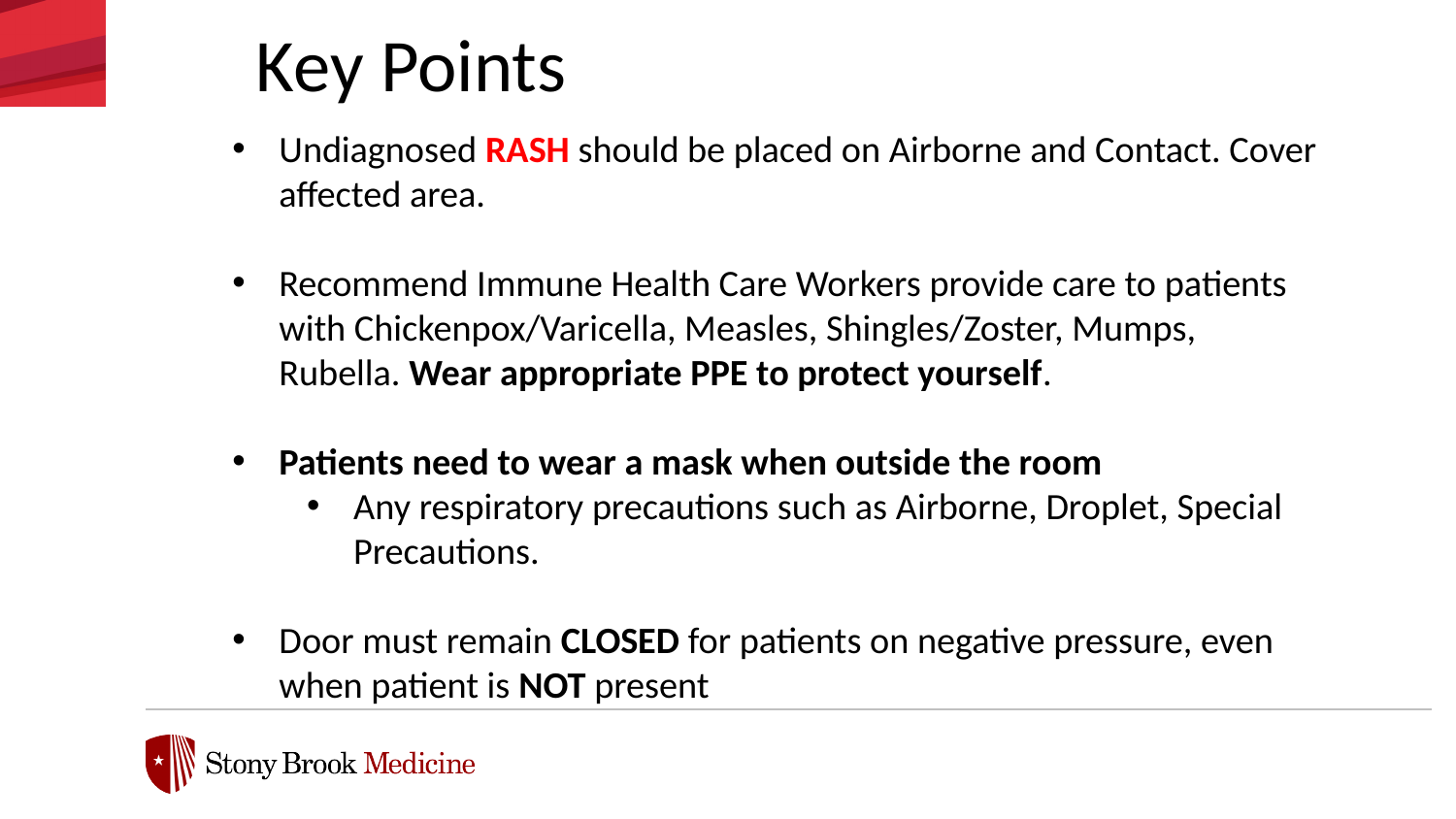

Key Points
Undiagnosed RASH should be placed on Airborne and Contact. Cover affected area.

Recommend Immune Health Care Workers provide care to patients with Chickenpox/Varicella, Measles, Shingles/Zoster, Mumps, Rubella. Wear appropriate PPE to protect yourself.

Patients need to wear a mask when outside the room
Any respiratory precautions such as Airborne, Droplet, Special Precautions.

Door must remain CLOSED for patients on negative pressure, even when patient is NOT present